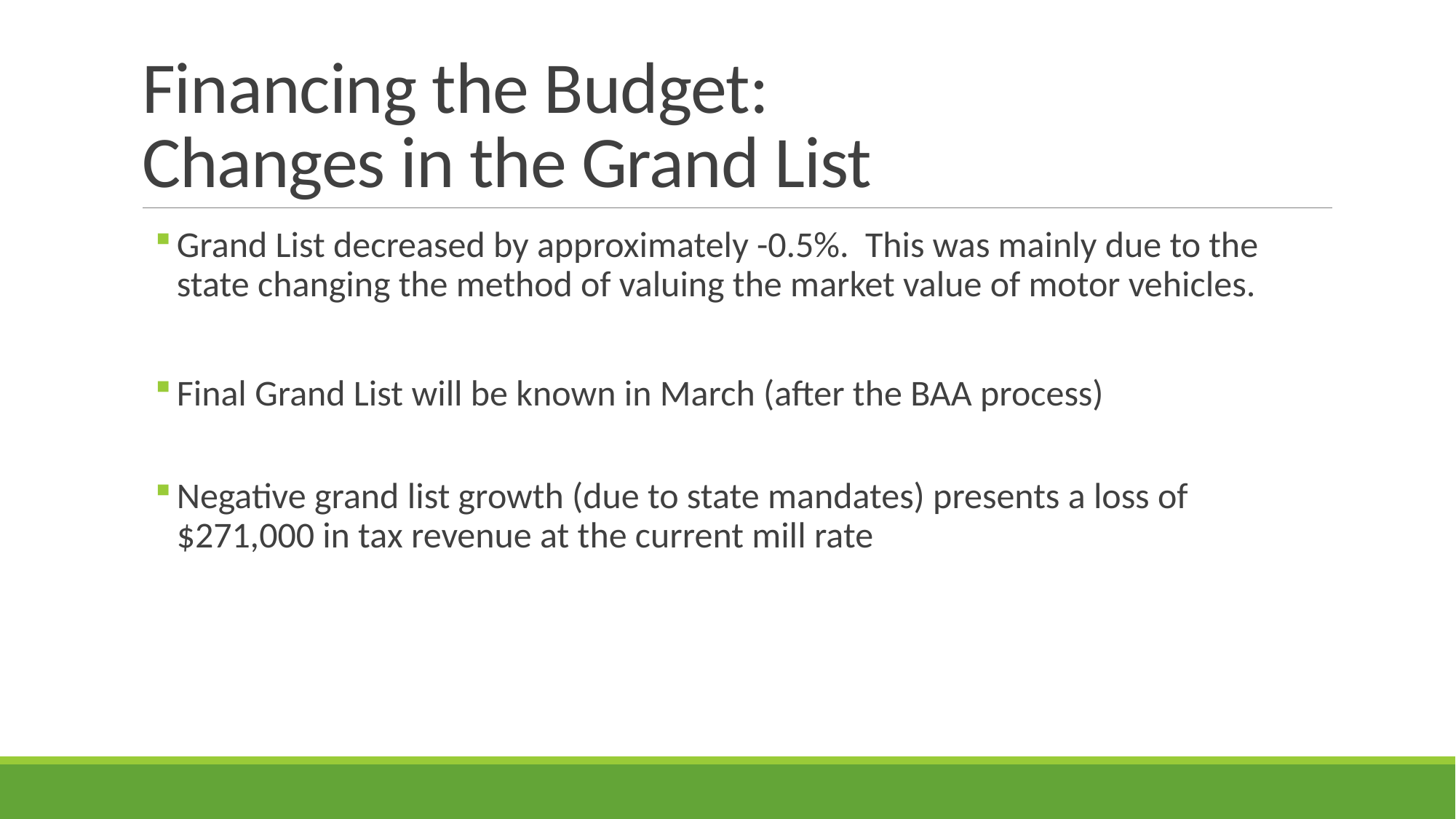

# Financing the Budget: Changes in the Grand List
Grand List decreased by approximately -0.5%.  This was mainly due to the state changing the method of valuing the market value of motor vehicles.

Final Grand List will be known in March (after the BAA process)

Negative grand list growth (due to state mandates) presents a loss of $271,000 in tax revenue at the current mill rate